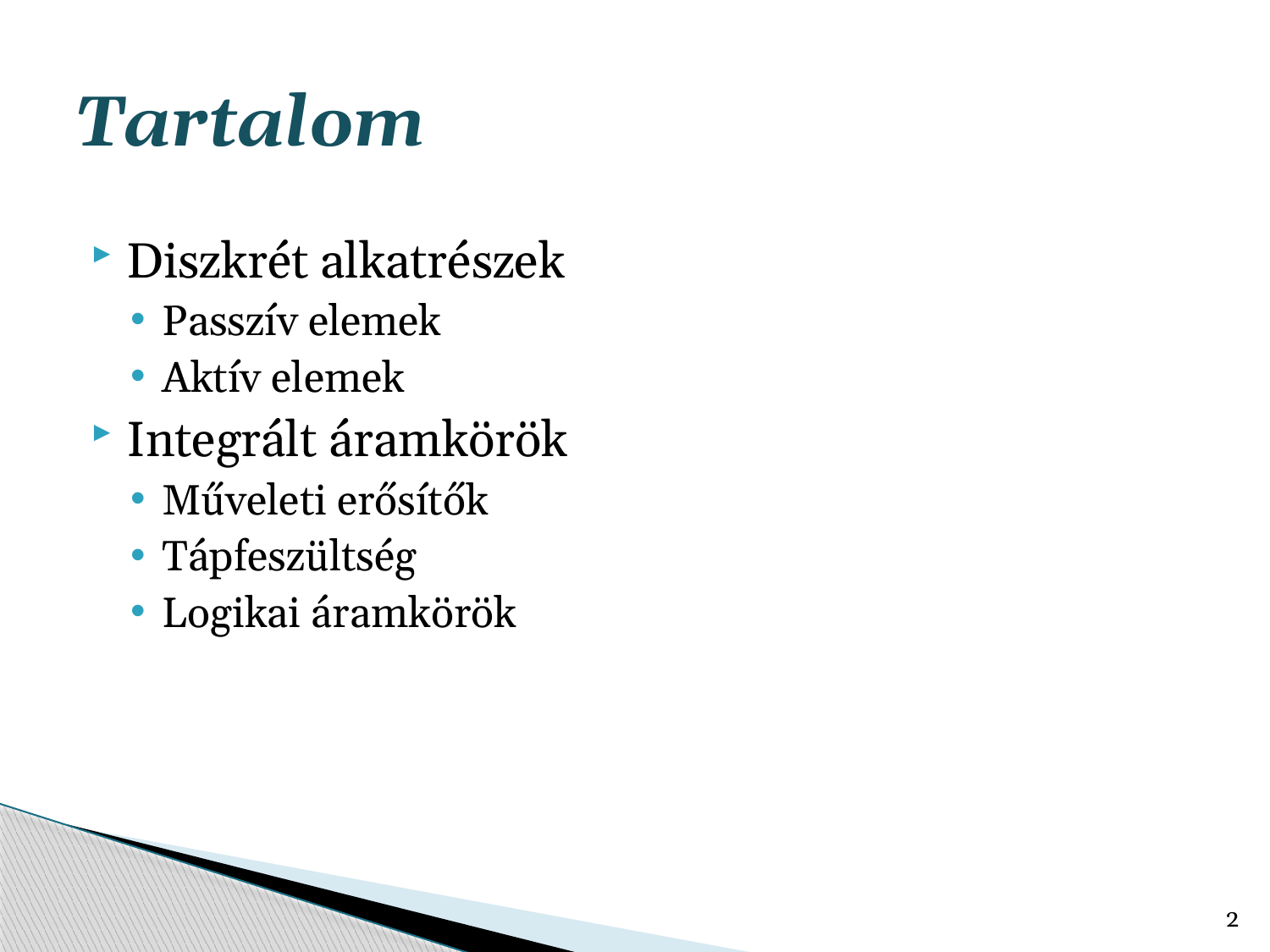

# Tartalom
Diszkrét alkatrészek
Passzív elemek
Aktív elemek
Integrált áramkörök
Műveleti erősítők
Tápfeszültség
Logikai áramkörök
2